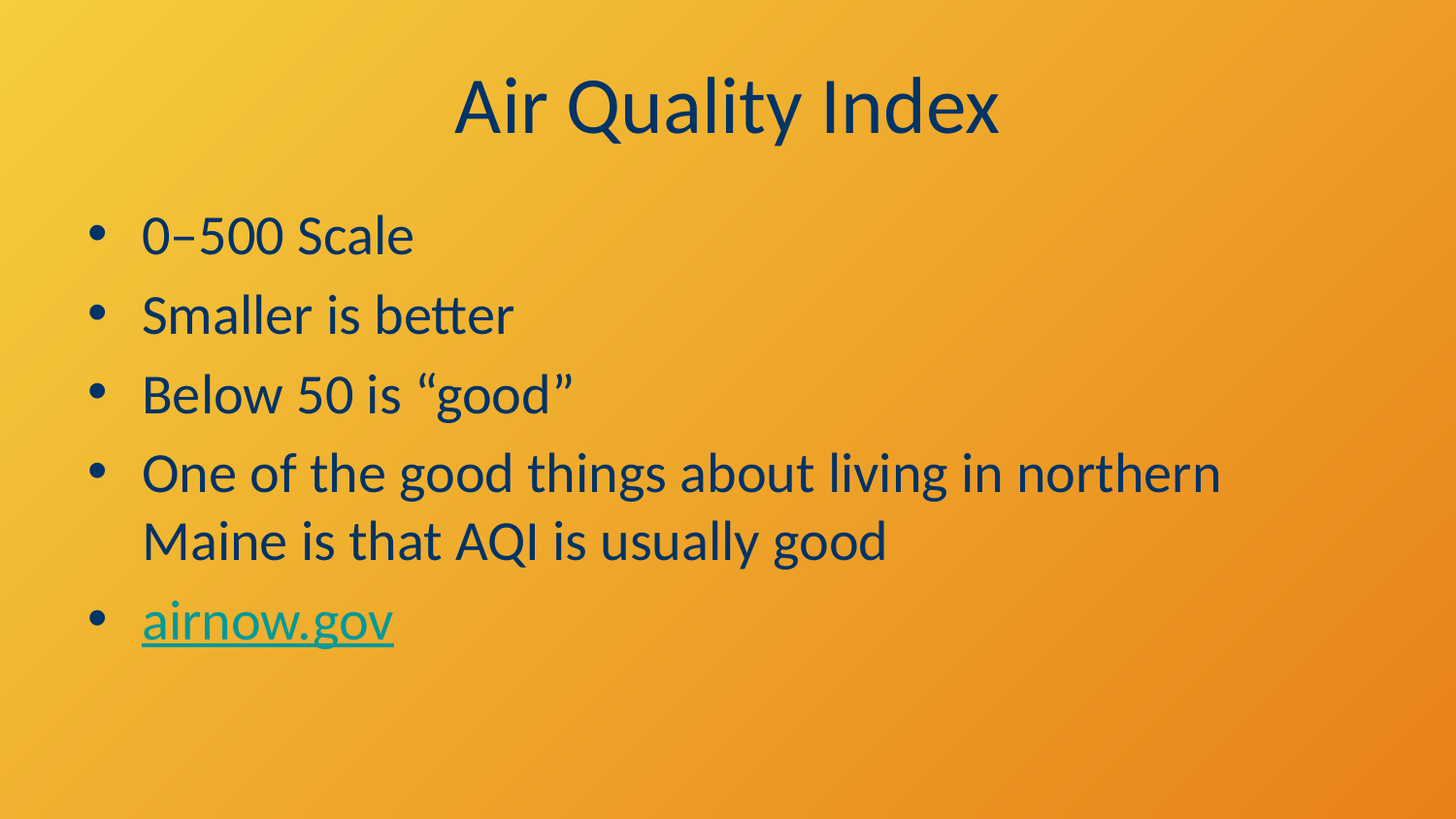

# Air Quality Index
0–500 Scale
Smaller is better
Below 50 is “good”
One of the good things about living in northern Maine is that AQI is usually good
airnow.gov